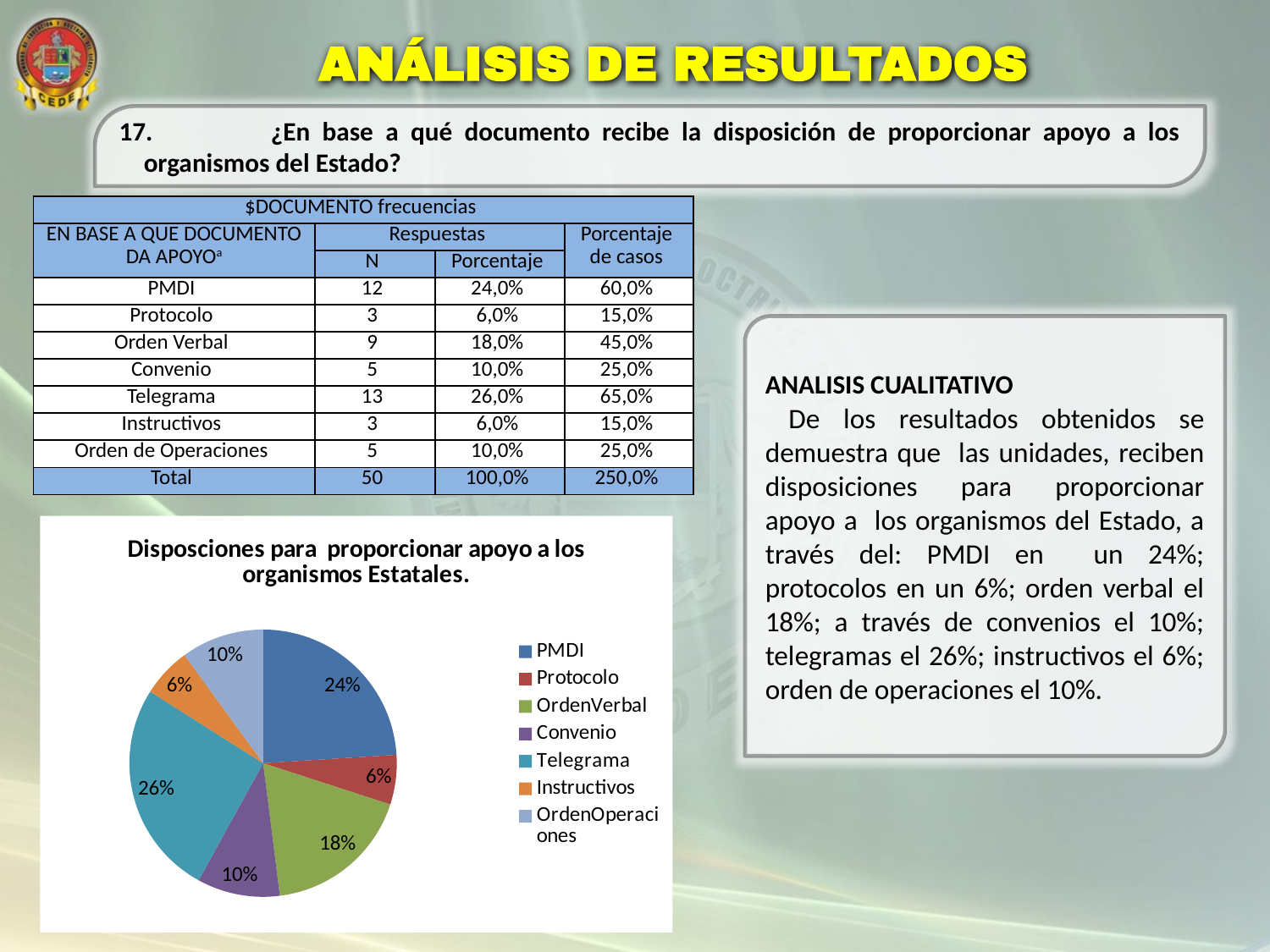

ANÁLISIS DE RESULTADOS
17.	¿En base a qué documento recibe la disposición de proporcionar apoyo a los organismos del Estado?
| $DOCUMENTO frecuencias |  |  |  |
| --- | --- | --- | --- |
| EN BASE A QUE DOCUMENTO DA APOYOa | Respuestas |  | Porcentaje de casos |
|  | N | Porcentaje |  |
| PMDI | 12 | 24,0% | 60,0% |
| Protocolo | 3 | 6,0% | 15,0% |
| Orden Verbal | 9 | 18,0% | 45,0% |
| Convenio | 5 | 10,0% | 25,0% |
| Telegrama | 13 | 26,0% | 65,0% |
| Instructivos | 3 | 6,0% | 15,0% |
| Orden de Operaciones | 5 | 10,0% | 25,0% |
| Total | 50 | 100,0% | 250,0% |
ANALISIS CUALITATIVO
 De los resultados obtenidos se demuestra que  las unidades, reciben disposiciones para proporcionar apoyo a  los organismos del Estado, a través del: PMDI en  un 24%; protocolos en un 6%; orden verbal el 18%; a través de convenios el 10%; telegramas el 26%; instructivos el 6%; orden de operaciones el 10%.

### Chart: Disposciones para  proporcionar apoyo a los organismos Estatales.

| Category |  |
|---|---|
| PMDI | 12.0 |
| Protocolo | 3.0 |
| OrdenVerbal | 9.0 |
| Convenio | 5.0 |
| Telegrama | 13.0 |
| Instructivos | 3.0 |
| OrdenOperaciones | 5.0 |